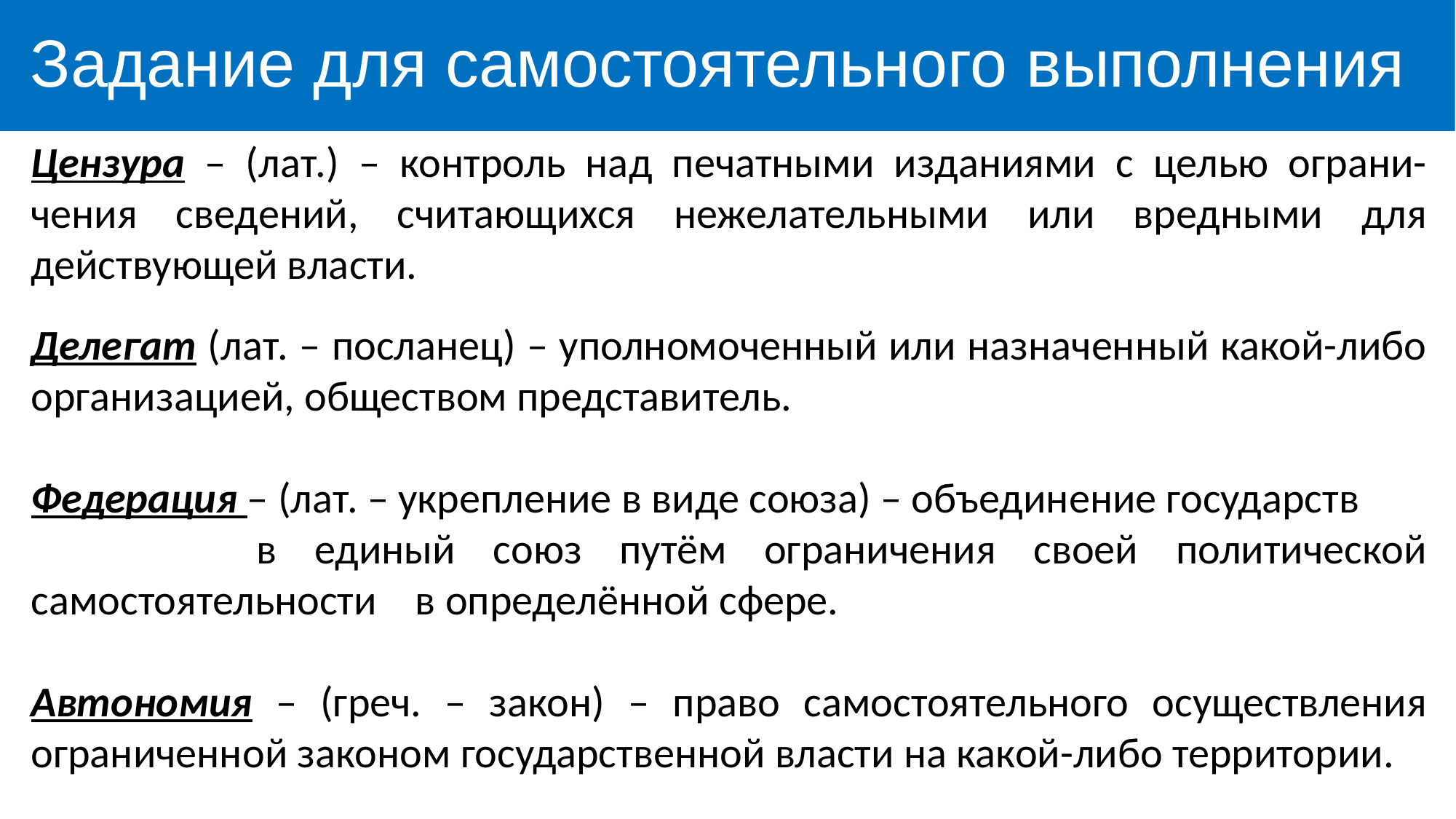

Задание для самостоятельного выполнения
Цензура – (лат.) – контроль над печатными изданиями с целью ограни-чения сведений, считающихся нежелательными или вредными для действующей власти.
Делегат (лат. – посланец) – уполномоченный или назначенный какой-либо организацией, обществом представитель.

Федерация – (лат. – укрепление в виде союза) – объединение государств              в единый союз путём ограничения своей политической самостоятельности    в определённой сфере.

Автономия – (греч. – закон) – право самостоятельного осуществления ограниченной законом государственной власти на какой-либо территории.